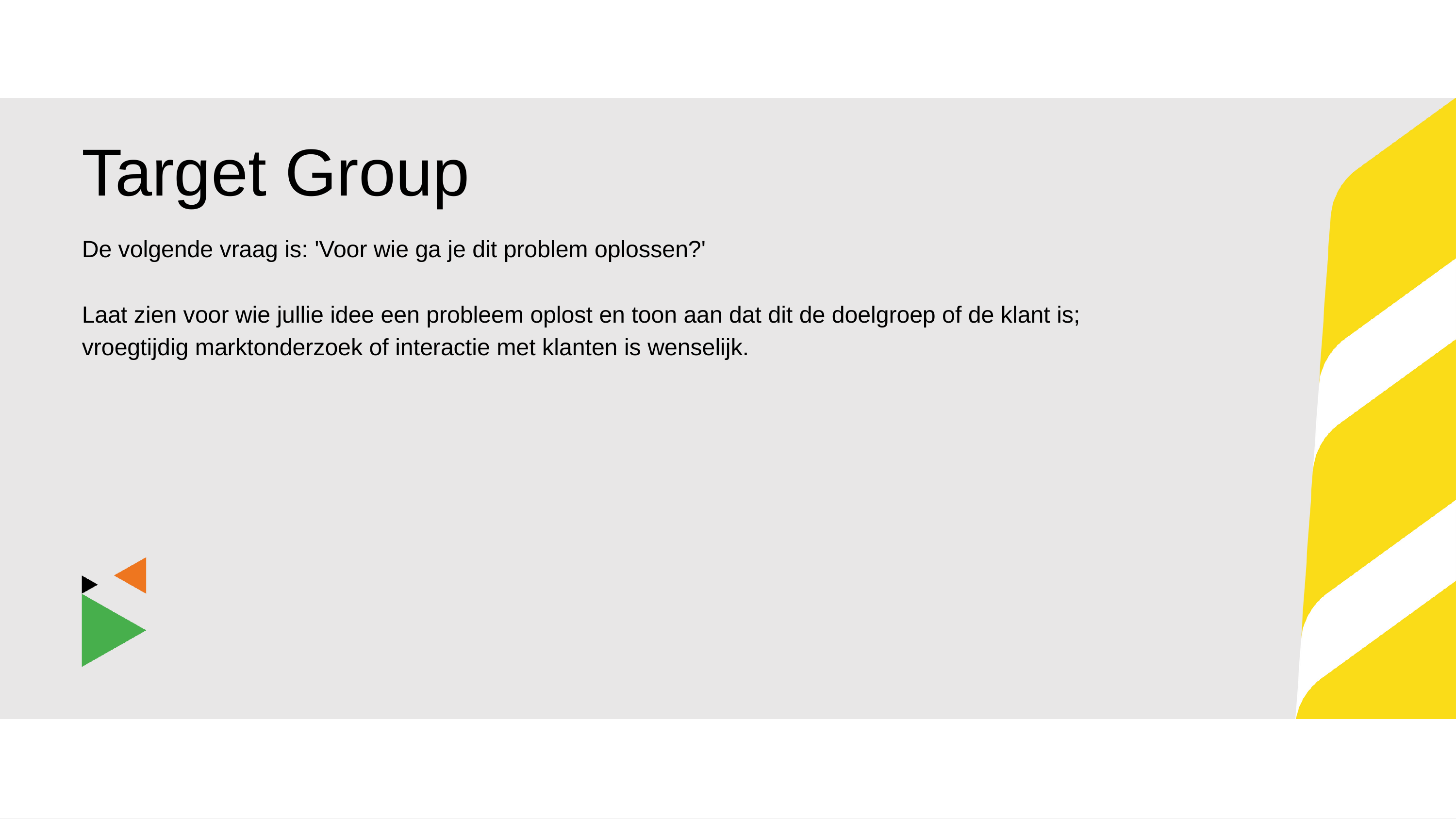

Target Group
De volgende vraag is: 'Voor wie ga je dit problem oplossen?'

Laat zien voor wie jullie idee een probleem oplost en toon aan dat dit de doelgroep of de klant is; vroegtijdig marktonderzoek of interactie met klanten is wenselijk.